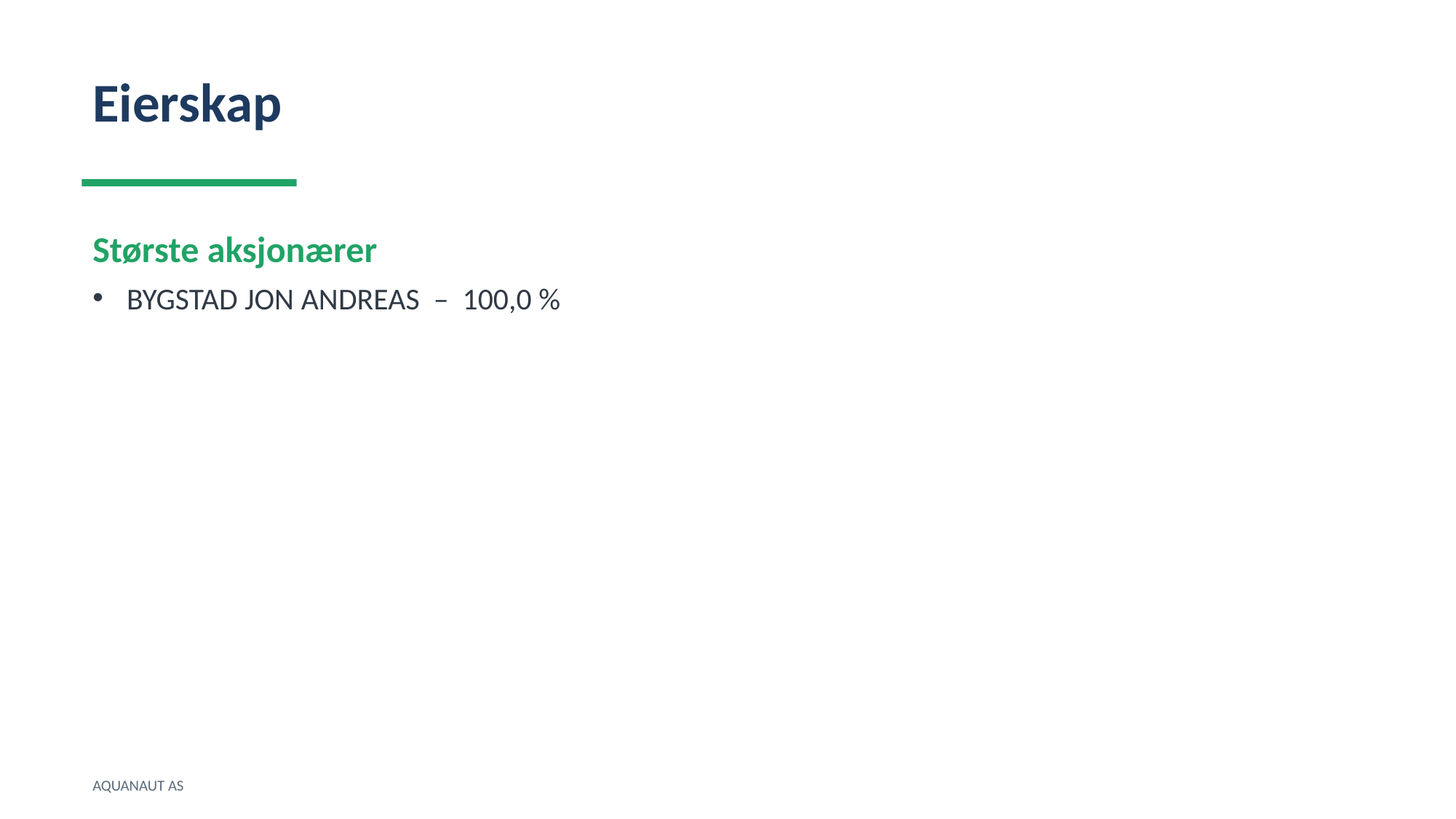

Eierskap

Største aksjonærer
BYGSTAD JON ANDREAS  –  100,0 %
AQUANAUT AS